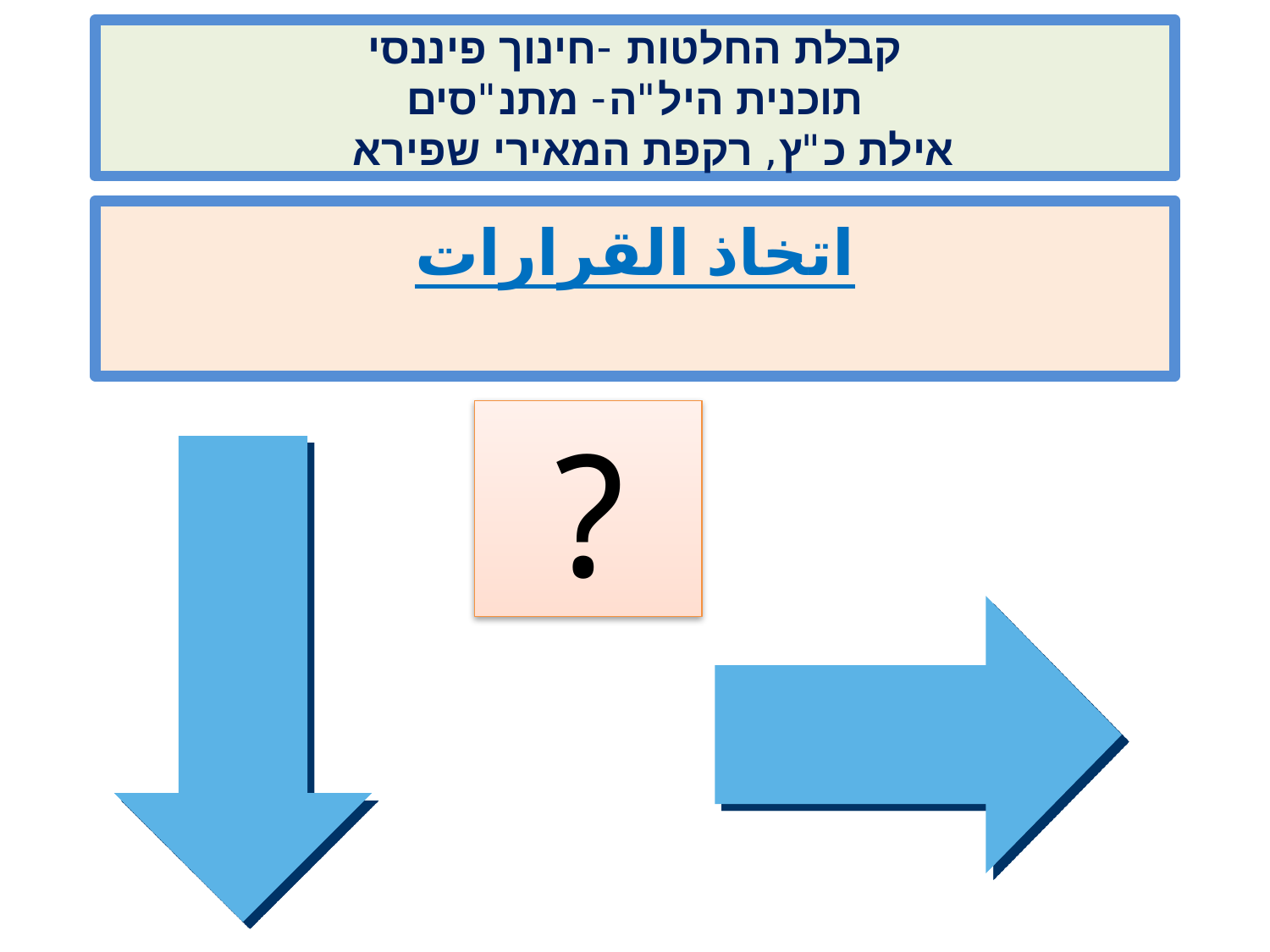

קבלת החלטות -חינוך פיננסי
תוכנית היל"ה- מתנ"סים
אילת כ"ץ, רקפת המאירי שפירא
# اتخاذ القرارات
?